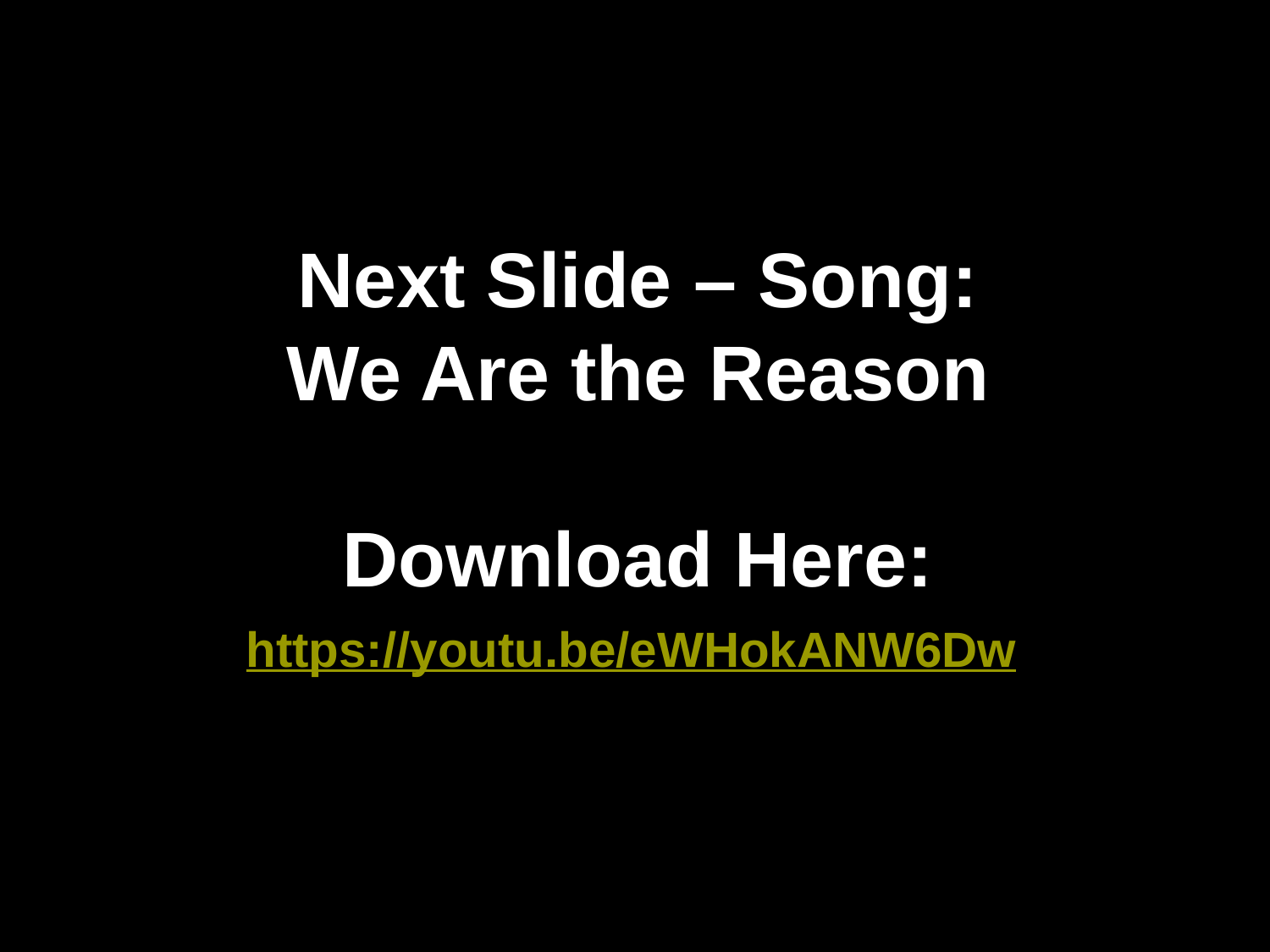

Next Slide – Song:
We Are the Reason
Download Here:
https://youtu.be/eWHokANW6Dw